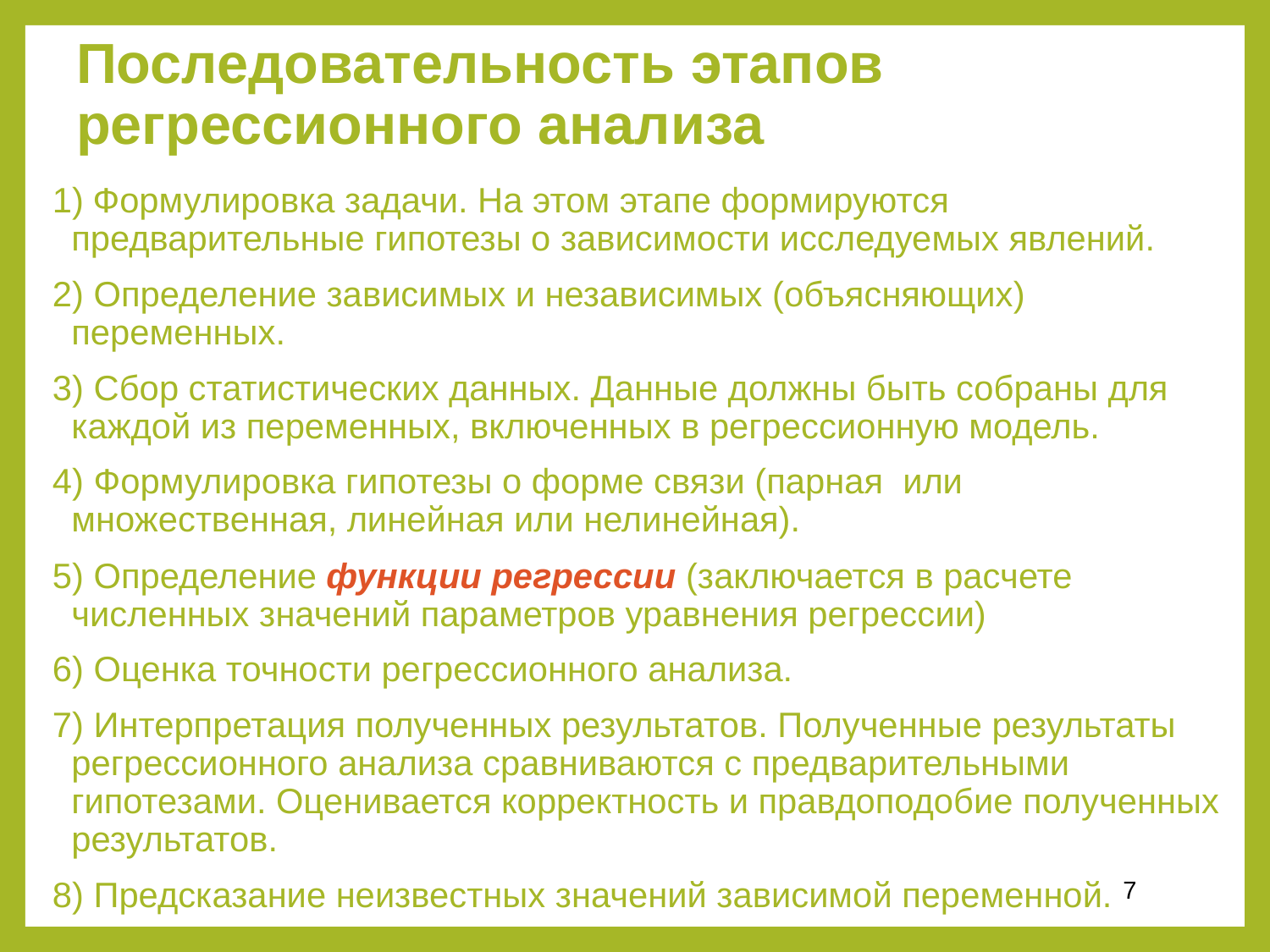

# Последовательность этапов регрессионного анализа
1) Формулировка задачи. На этом этапе формируются предварительные гипотезы о зависимости исследуемых явлений.
2) Определение зависимых и независимых (объясняющих) переменных.
3) Сбор статистических данных. Данные должны быть собраны для каждой из переменных, включенных в регрессионную модель.
4) Формулировка гипотезы о форме связи (парная  или множественная, линейная или нелинейная).
5) Определение функции регрессии (заключается в расчете численных значений параметров уравнения регрессии)
6) Оценка точности регрессионного анализа.
7) Интерпретация полученных результатов. Полученные результаты регрессионного анализа сравниваются с предварительными гипотезами. Оценивается корректность и правдоподобие полученных результатов.
8) Предсказание неизвестных значений зависимой переменной.
7